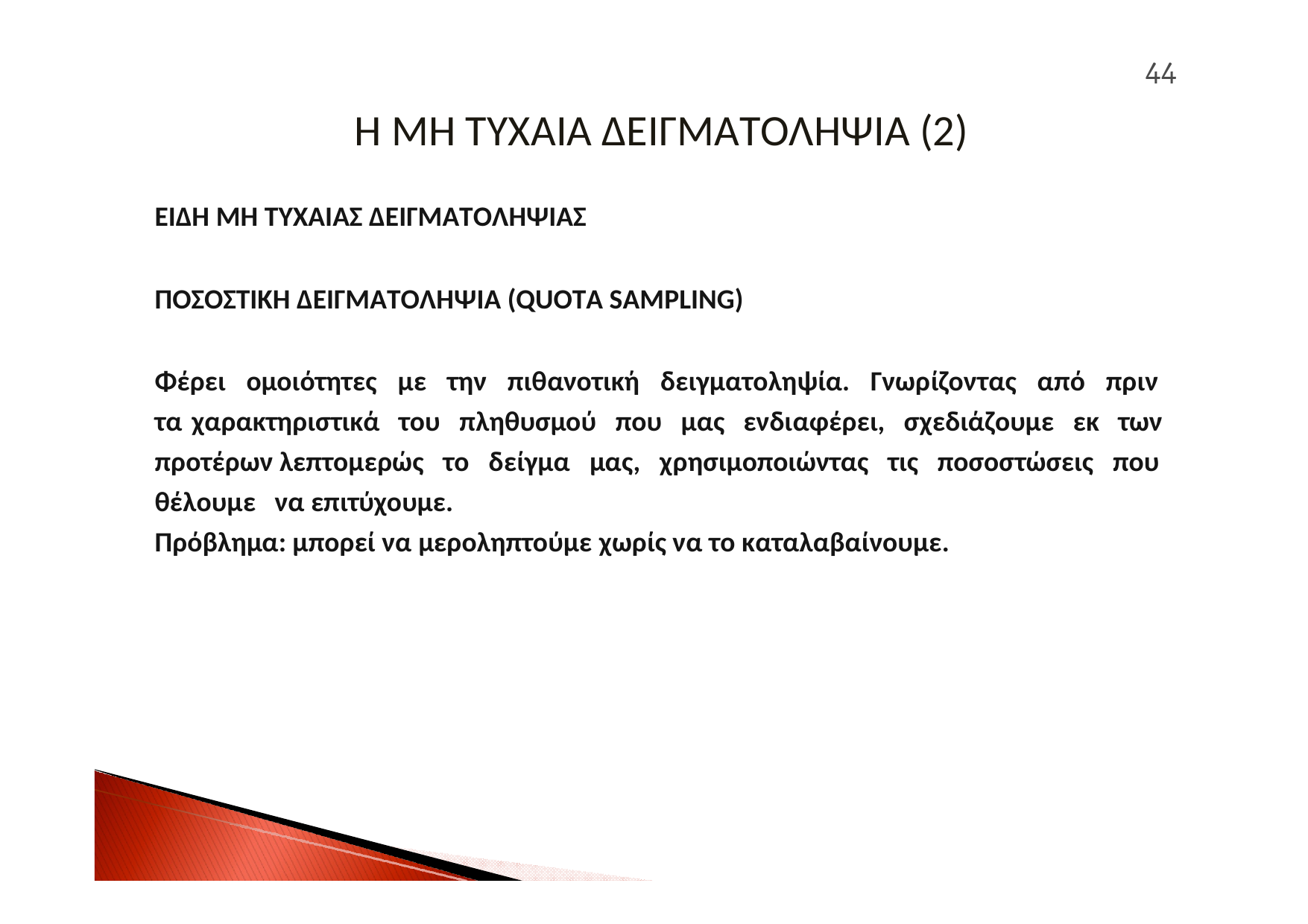

44
# Η ΜΗ ΤΥΧΑΙΑ ΔΕΙΓΜΑΤΟΛΗΨΙΑ (2)
ΕΙΔΗ ΜΗ ΤΥΧΑΙΑΣ ΔΕΙΓΜΑΤΟΛΗΨΙΑΣ

ΠΟΣΟΣΤΙΚΗ ΔΕΙΓΜΑΤΟΛΗΨΙΑ (QUOTA SAMPLING)

Φέρει   ομοιότητες   με   την   πιθανοτική   δειγματοληψία.   Γνωρίζοντας   από   πριν   τα χαρακτηριστικά  του  πληθυσμού  που  μας  ενδιαφέρει,  σχεδιάζουμε  εκ  των  προτέρων λεπτομερώς   το   δείγμα   μας,   χρησιμοποιώντας   τις   ποσοστώσεις   που   θέλουμε   να επιτύχουμε.
Πρόβλημα: μπορεί να μεροληπτούμε χωρίς να το καταλαβαίνουμε.